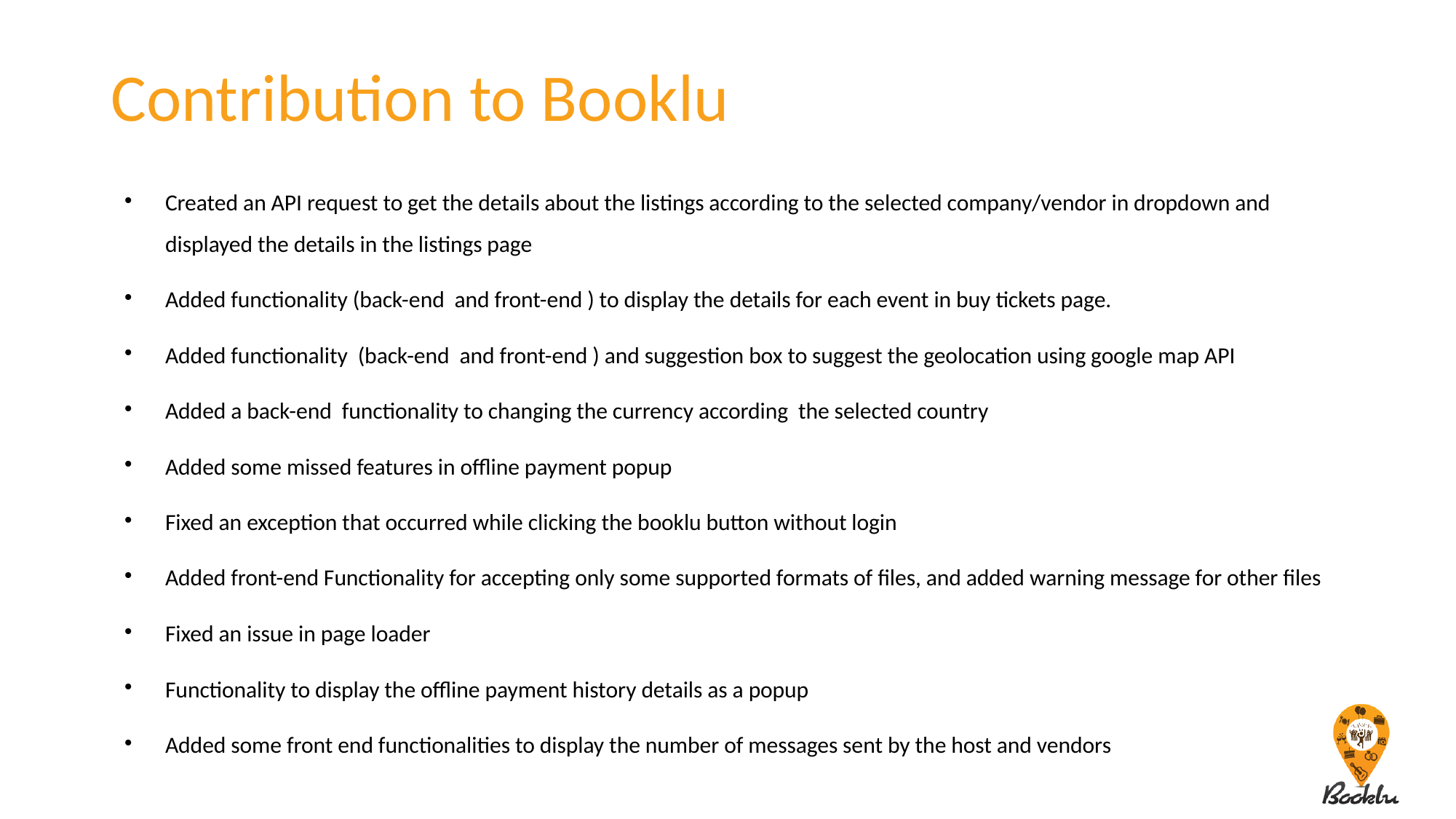

# Contribution to Booklu
Created an API request to get the details about the listings according to the selected company/vendor in dropdown and displayed the details in the listings page
Added functionality (back-end  and front-end ) to display the details for each event in buy tickets page.
Added functionality  (back-end  and front-end ) and suggestion box to suggest the geolocation using google map API
Added a back-end  functionality to changing the currency according  the selected country
Added some missed features in offline payment popup
Fixed an exception that occurred while clicking the booklu button without login
Added front-end Functionality for accepting only some supported formats of files, and added warning message for other files
Fixed an issue in page loader
Functionality to display the offline payment history details as a popup
Added some front end functionalities to display the number of messages sent by the host and vendors